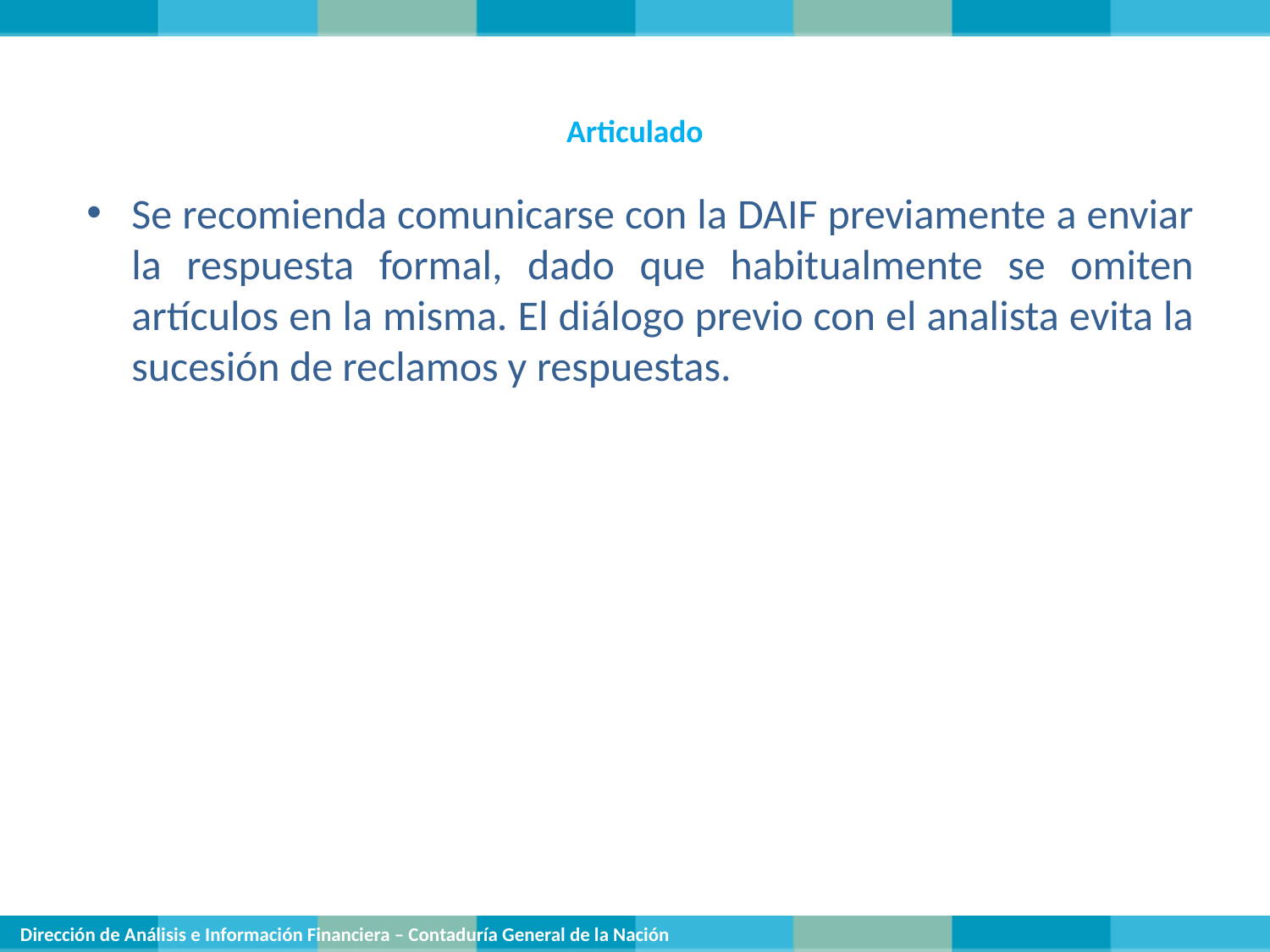

Articulado

Se recomienda comunicarse con la DAIF previamente a enviar la respuesta formal, dado que habitualmente se omiten artículos en la misma. El diálogo previo con el analista evita la sucesión de reclamos y respuestas.